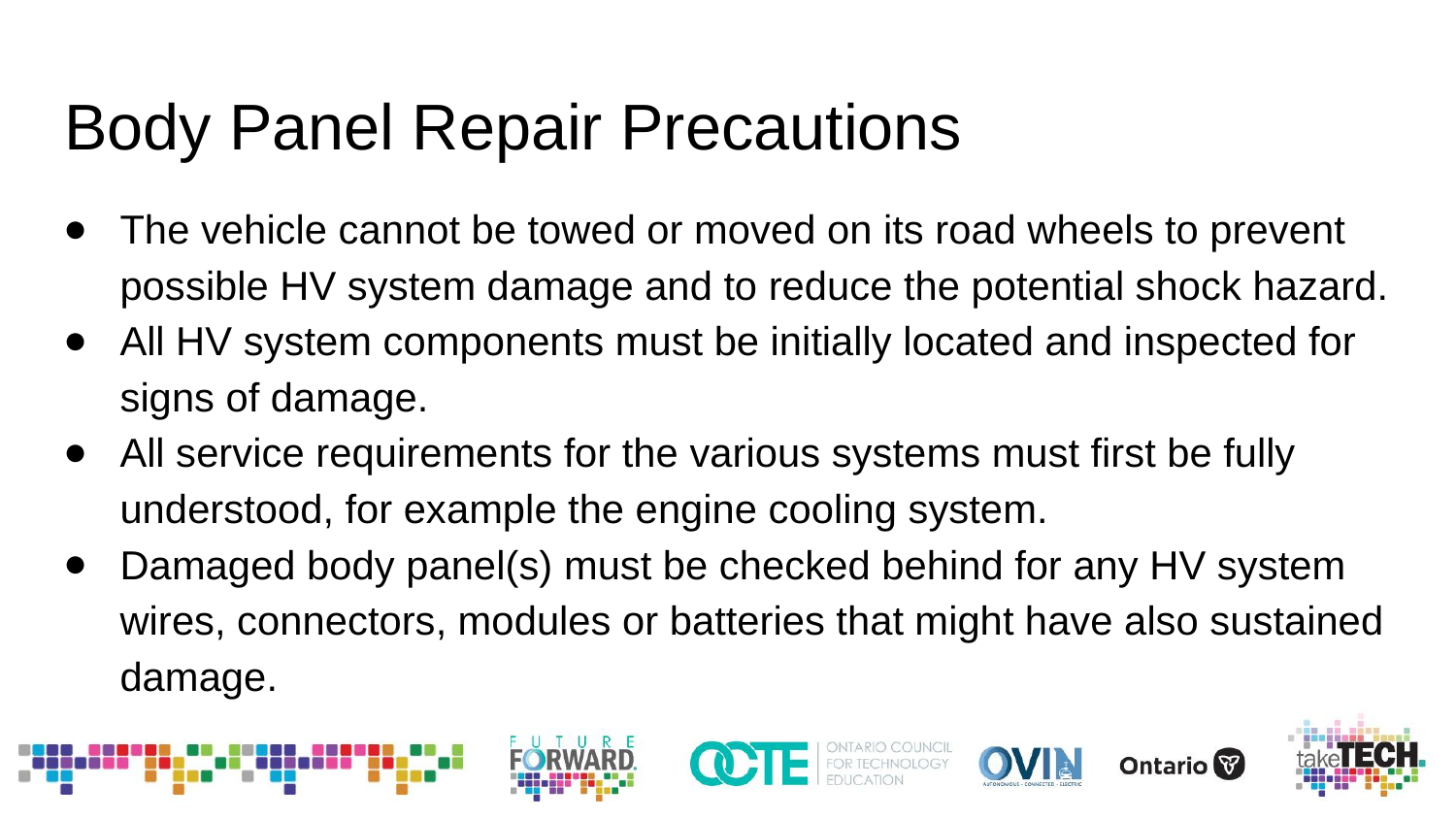

# Body Panel Repair Precautions
The vehicle cannot be towed or moved on its road wheels to prevent possible HV system damage and to reduce the potential shock hazard.
All HV system components must be initially located and inspected for signs of damage.
All service requirements for the various systems must first be fully understood, for example the engine cooling system.
Damaged body panel(s) must be checked behind for any HV system wires, connectors, modules or batteries that might have also sustained damage.